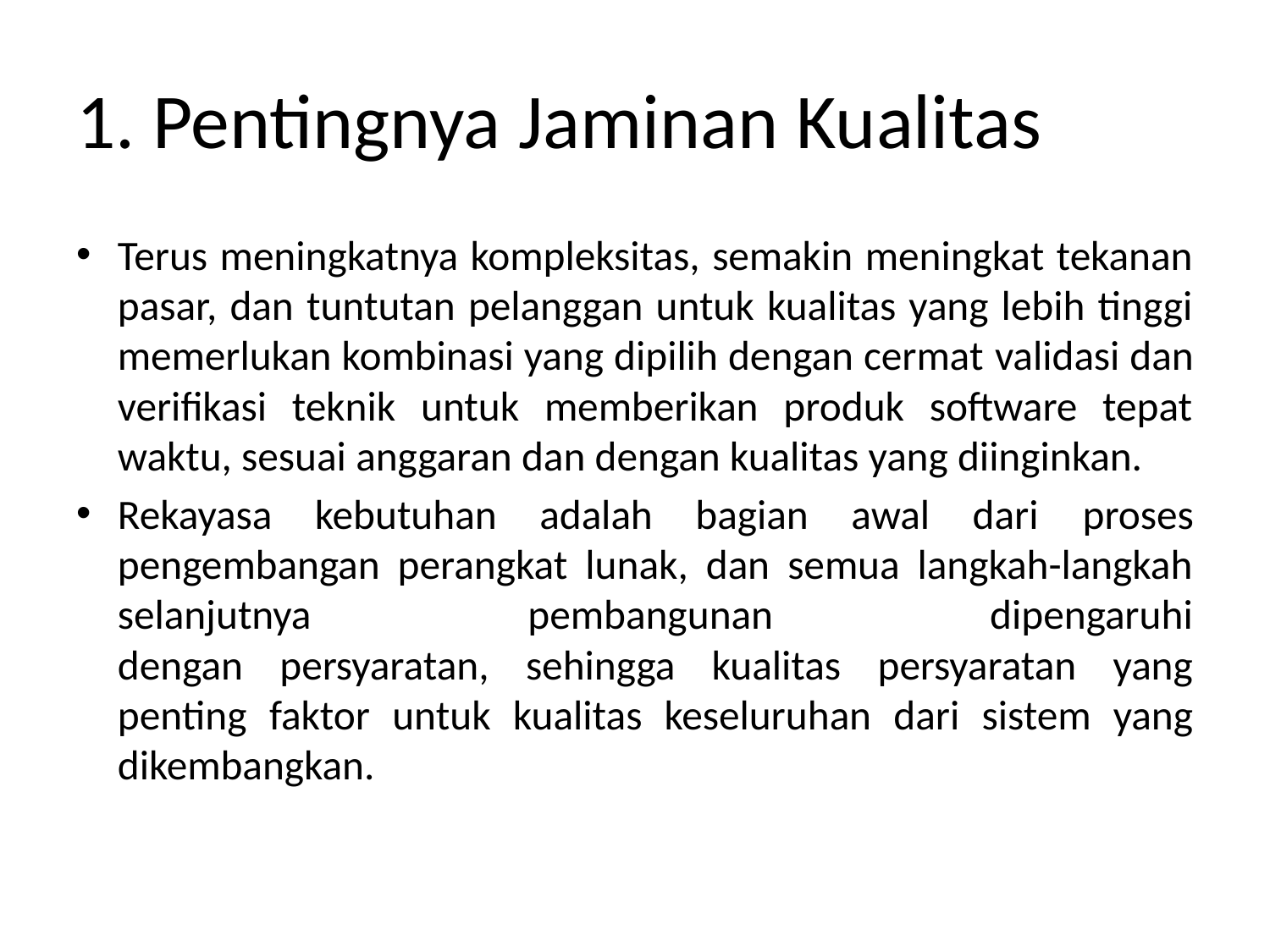

# 1. Pentingnya Jaminan Kualitas
Terus meningkatnya kompleksitas, semakin meningkat tekanan pasar, dan tuntutan pelanggan untuk kualitas yang lebih tinggi memerlukan kombinasi yang dipilih dengan cermat validasi dan verifikasi teknik untuk memberikan produk software tepat waktu, sesuai anggaran dan dengan kualitas yang diinginkan.
Rekayasa kebutuhan adalah bagian awal dari proses pengembangan perangkat lunak, dan semua langkah-langkah selanjutnya pembangunan dipengaruhi
dengan persyaratan, sehingga kualitas persyaratan yang penting faktor untuk kualitas keseluruhan dari sistem yang dikembangkan.